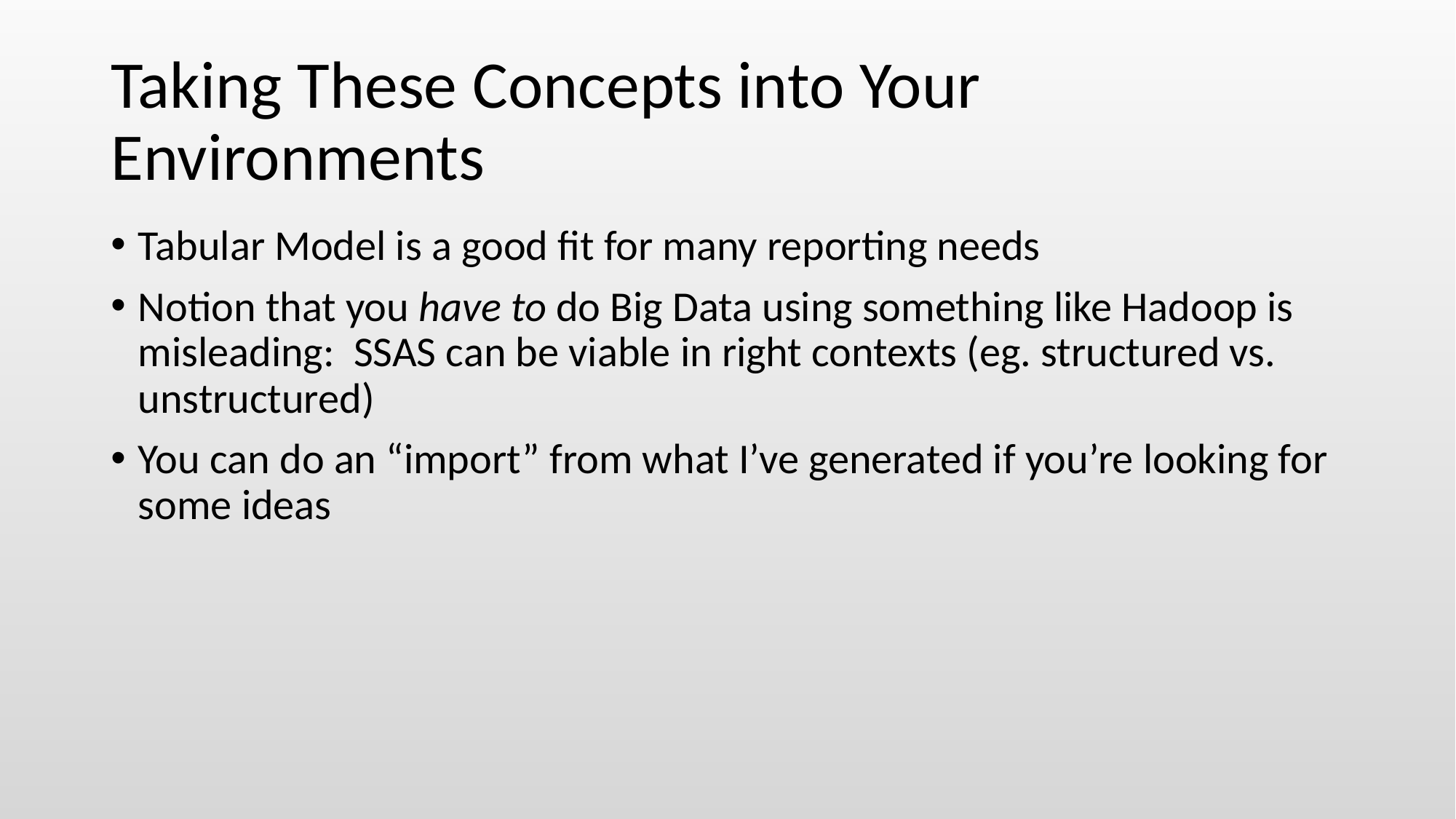

# Taking These Concepts into Your Environments
Tabular Model is a good fit for many reporting needs
Notion that you have to do Big Data using something like Hadoop is misleading:  SSAS can be viable in right contexts (eg. structured vs. unstructured)
You can do an “import” from what I’ve generated if you’re looking for some ideas